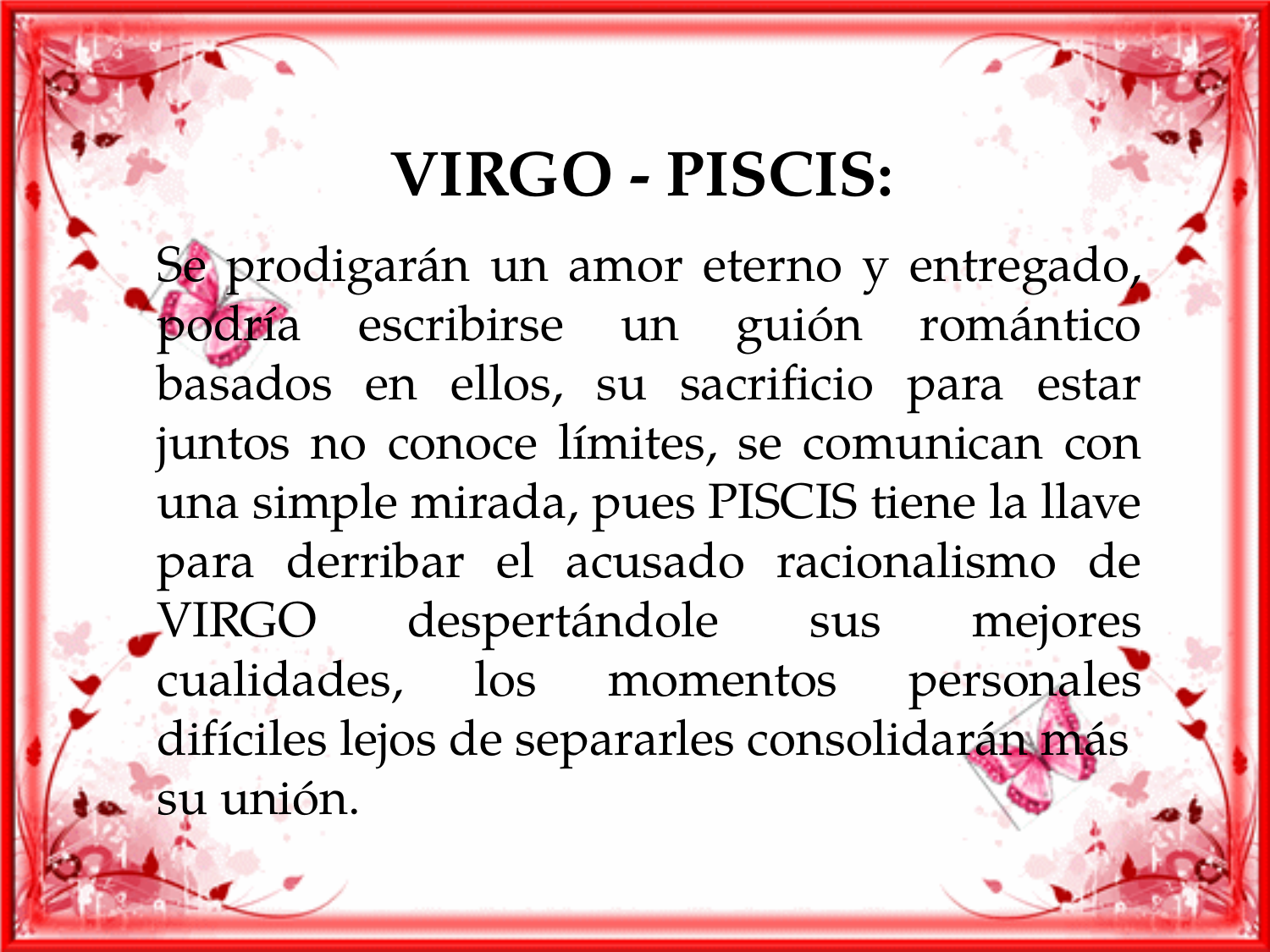

VIRGO - PISCIS:

Se prodigarán un amor eterno y entregado, podría escribirse un guión romántico basados en ellos, su sacrificio para estar juntos no conoce límites, se comunican con una simple mirada, pues PISCIS tiene la llave para derribar el acusado racionalismo de VIRGO despertándole sus mejores cualidades, los momentos personales difíciles lejos de separarles consolidarán más
su unión.